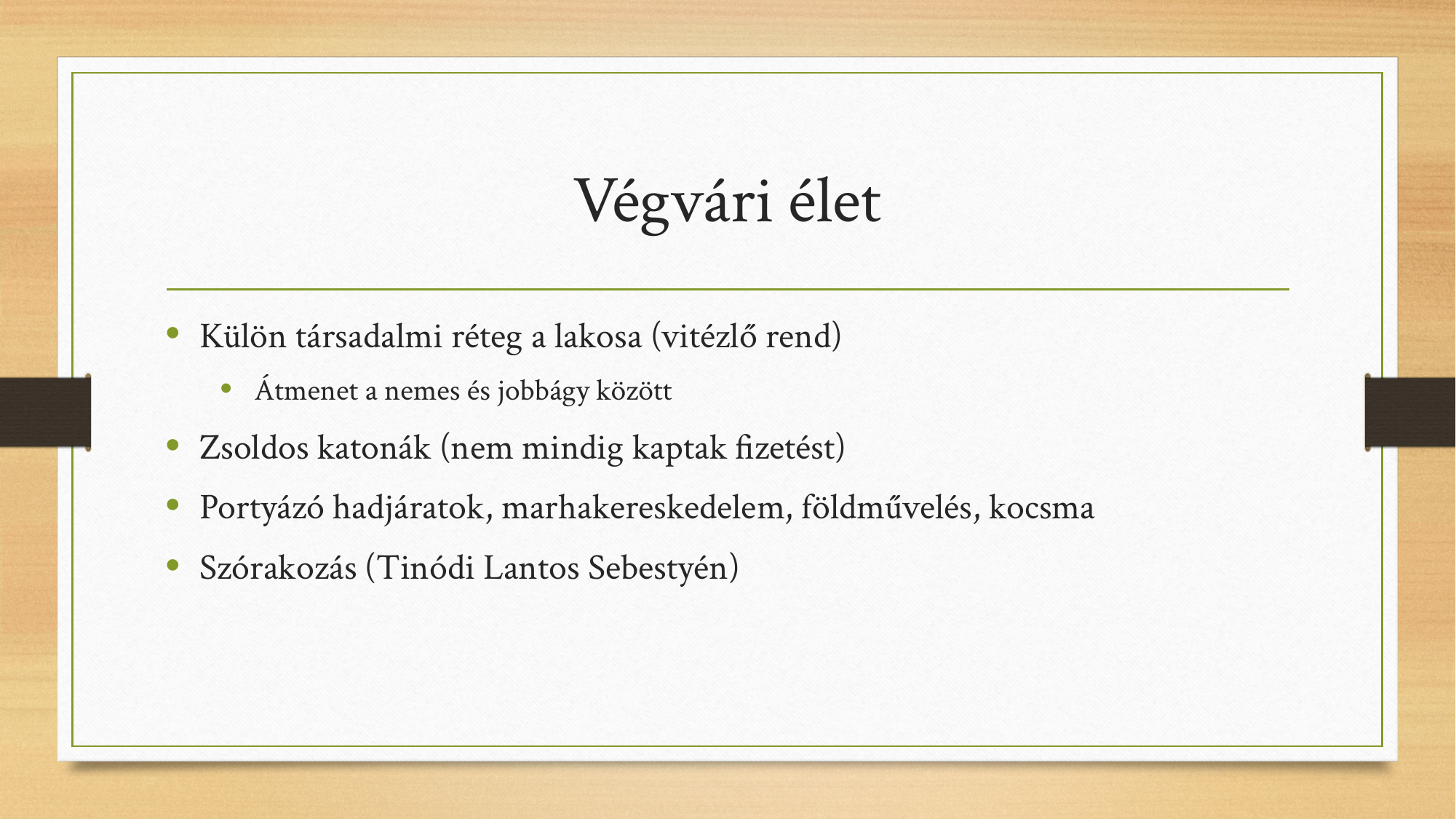

# Végvári élet
Külön társadalmi réteg a lakosa (vitézlő rend)
Átmenet a nemes és jobbágy között
Zsoldos katonák (nem mindig kaptak fizetést)
Portyázó hadjáratok, marhakereskedelem, földművelés, kocsma
Szórakozás (Tinódi Lantos Sebestyén)